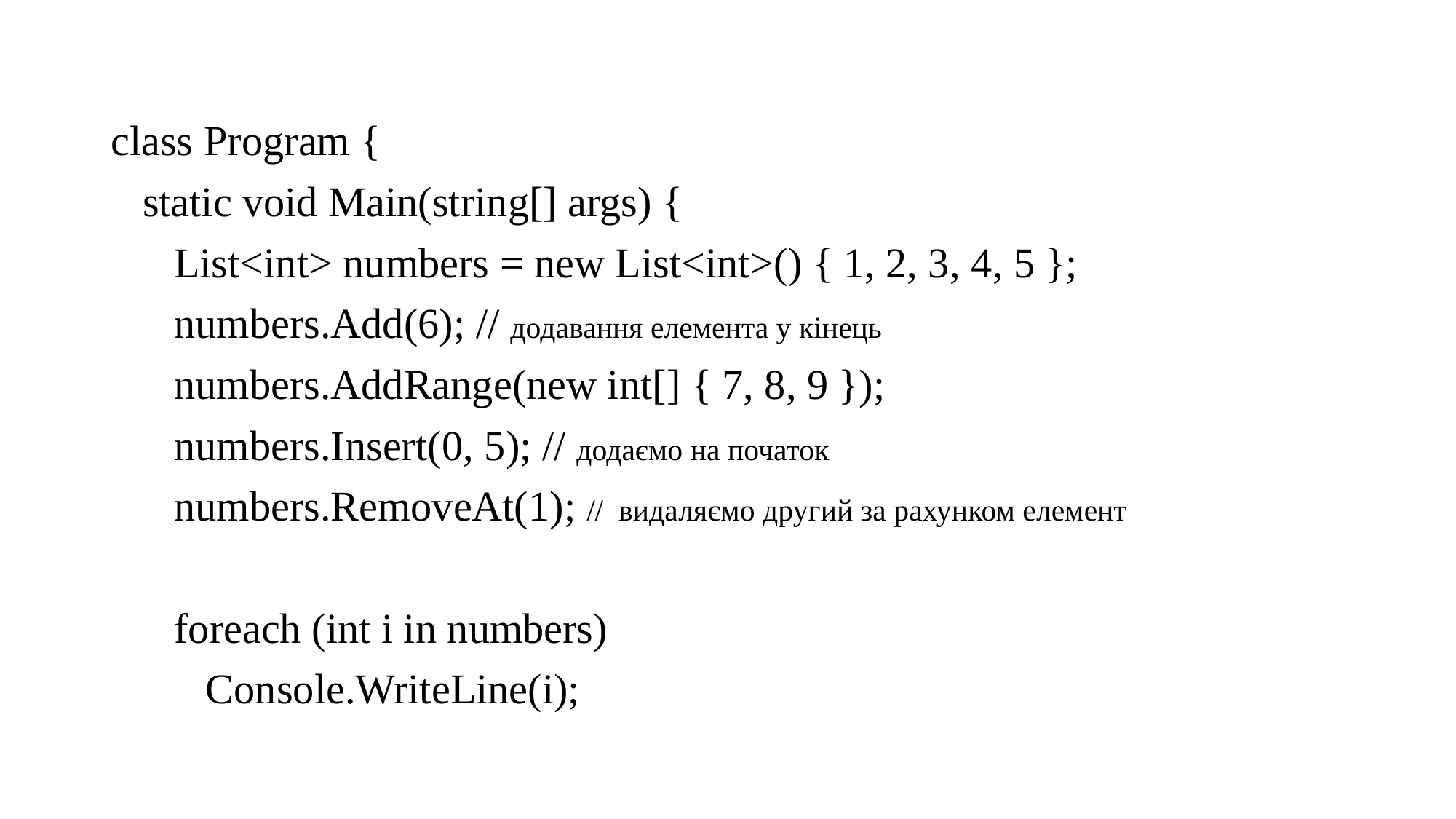

class Program {
   static void Main(string[] args) {
      List<int> numbers = new List<int>() { 1, 2, 3, 4, 5 };
      numbers.Add(6); // додавання елемента у кінець
      numbers.AddRange(new int[] { 7, 8, 9 });
      numbers.Insert(0, 5); // додаємо на початок
      numbers.RemoveAt(1); //  видаляємо другий за рахунком елемент

      foreach (int i in numbers)
         Console.WriteLine(i);